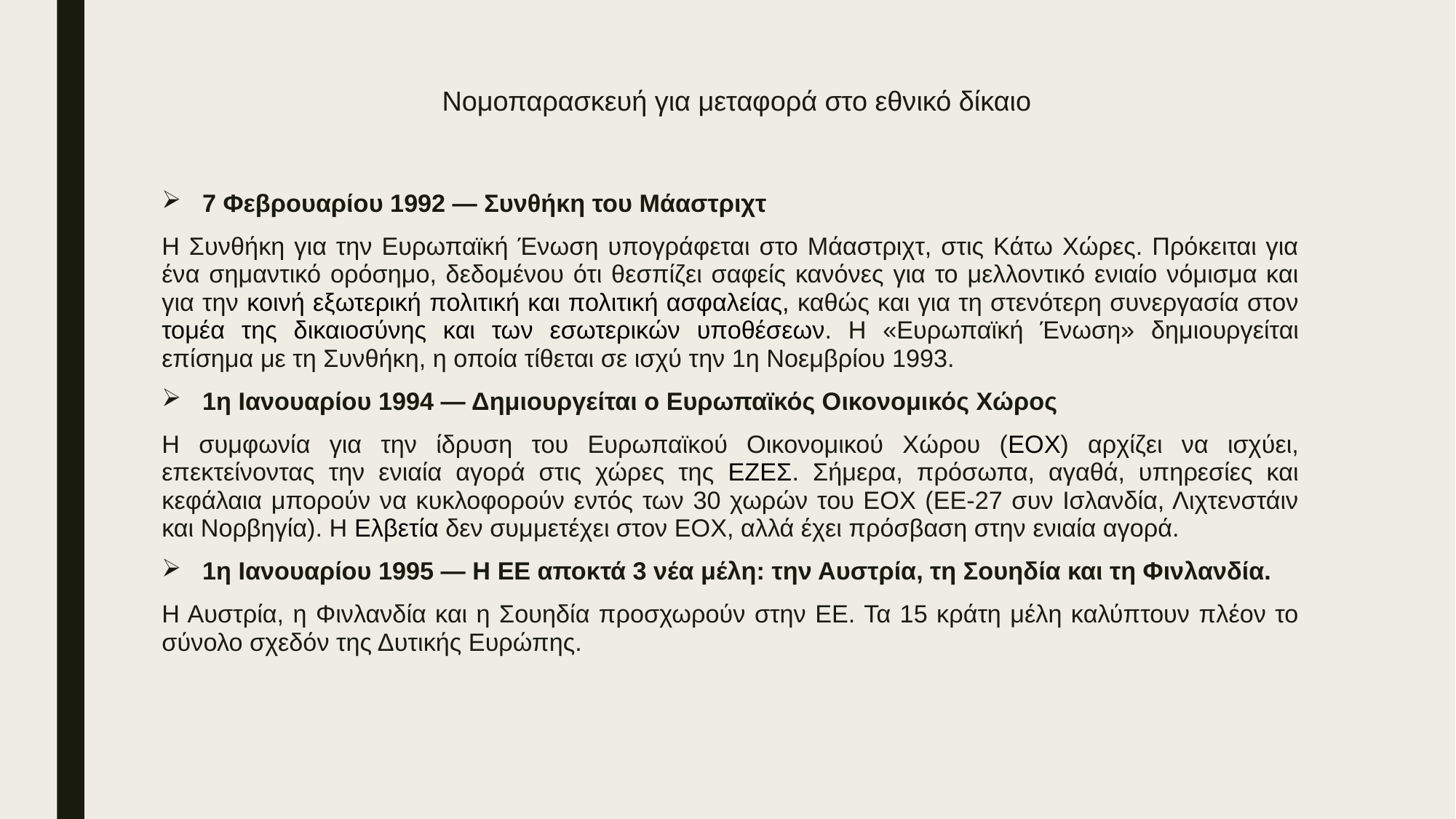

# Νομοπαρασκευή για μεταφορά στο εθνικό δίκαιο
7 Φεβρουαρίου 1992 — Συνθήκη του Μάαστριχτ
Η Συνθήκη για την Ευρωπαϊκή Ένωση υπογράφεται στο Μάαστριχτ, στις Κάτω Χώρες. Πρόκειται για ένα σημαντικό ορόσημο, δεδομένου ότι θεσπίζει σαφείς κανόνες για το μελλοντικό ενιαίο νόμισμα και για την κοινή εξωτερική πολιτική και πολιτική ασφαλείας, καθώς και για τη στενότερη συνεργασία στον τομέα της δικαιοσύνης και των εσωτερικών υποθέσεων. Η «Ευρωπαϊκή Ένωση» δημιουργείται επίσημα με τη Συνθήκη, η οποία τίθεται σε ισχύ την 1η Νοεμβρίου 1993.
1η Ιανουαρίου 1994 — Δημιουργείται ο Ευρωπαϊκός Οικονομικός Χώρος
Η συμφωνία για την ίδρυση του Ευρωπαϊκού Οικονομικού Χώρου (ΕΟΧ) αρχίζει να ισχύει, επεκτείνοντας την ενιαία αγορά στις χώρες της ΕΖΕΣ. Σήμερα, πρόσωπα, αγαθά, υπηρεσίες και κεφάλαια μπορούν να κυκλοφορούν εντός των 30 χωρών του ΕΟΧ (ΕΕ-27 συν Ισλανδία, Λιχτενστάιν και Νορβηγία). Η Ελβετία δεν συμμετέχει στον ΕΟΧ, αλλά έχει πρόσβαση στην ενιαία αγορά.
1η Ιανουαρίου 1995 — Η ΕΕ αποκτά 3 νέα μέλη: την Αυστρία, τη Σουηδία και τη Φινλανδία.
Η Αυστρία, η Φινλανδία και η Σουηδία προσχωρούν στην ΕΕ. Τα 15 κράτη μέλη καλύπτουν πλέον το σύνολο σχεδόν της Δυτικής Ευρώπης.